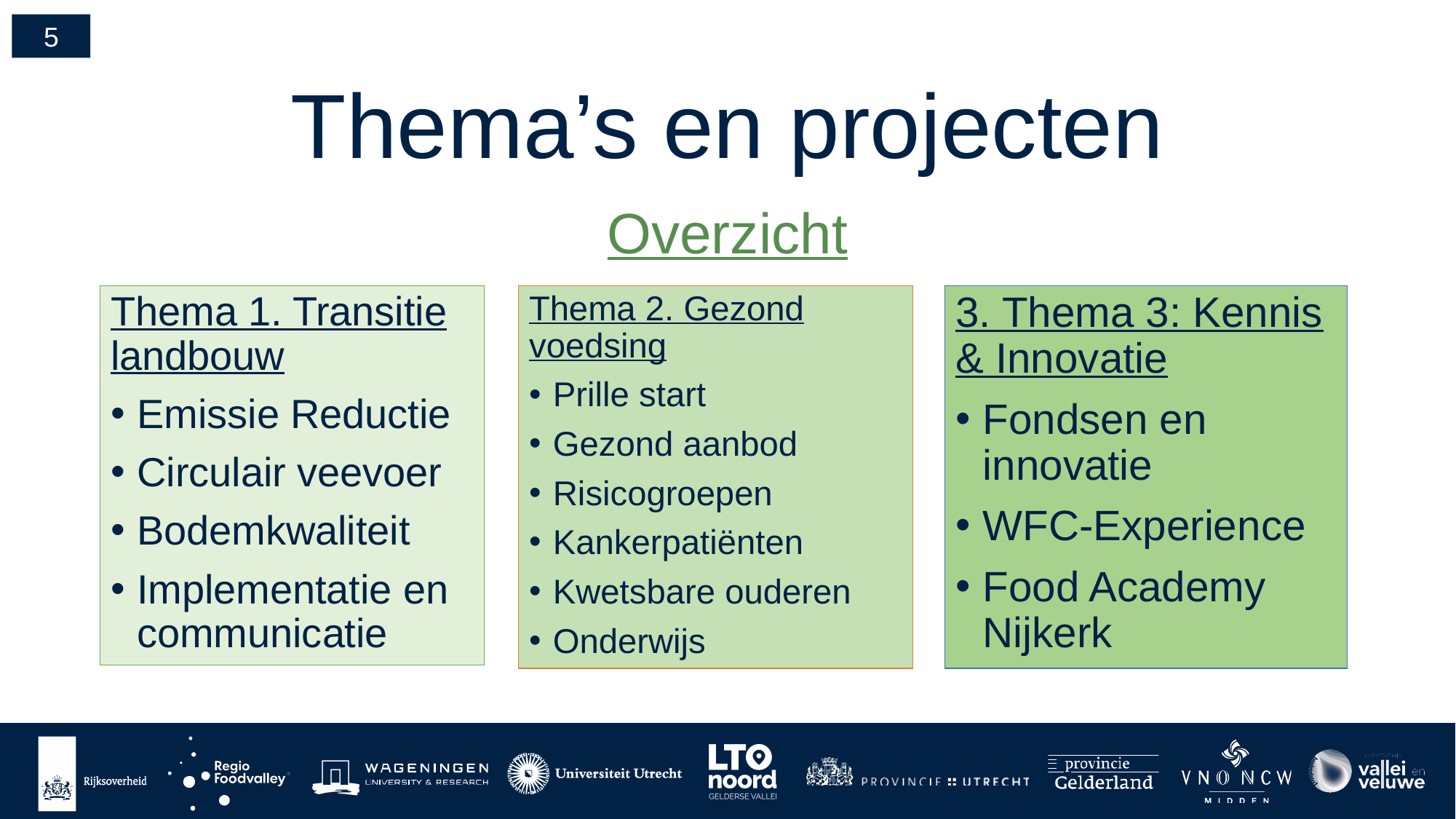

5
Thema’s en projecten
Overzicht
Thema 1. Transitie landbouw
Emissie Reductie
Circulair veevoer
Bodemkwaliteit
Implementatie en communicatie

Thema 2. Gezond voedsing
Prille start
Gezond aanbod
Risicogroepen
Kankerpatiënten
Kwetsbare ouderen
Onderwijs
3. Thema 3: Kennis & Innovatie
Fondsen en innovatie
WFC-Experience
Food Academy Nijkerk